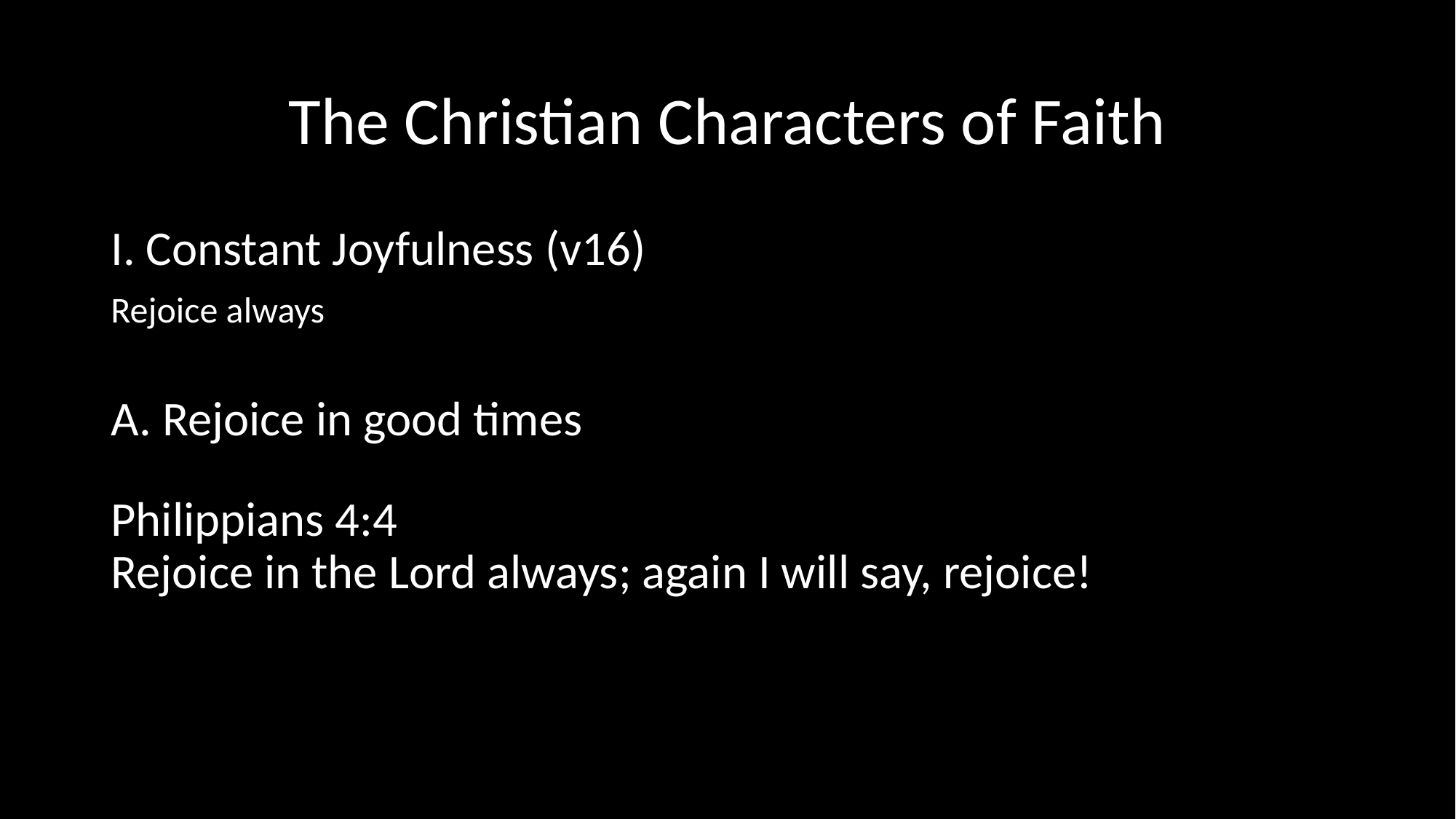

# The Christian Characters of Faith
I. Constant Joyfulness (v16)
Rejoice always

A. Rejoice in good times

Philippians 4:4
Rejoice in the Lord always; again I will say, rejoice!